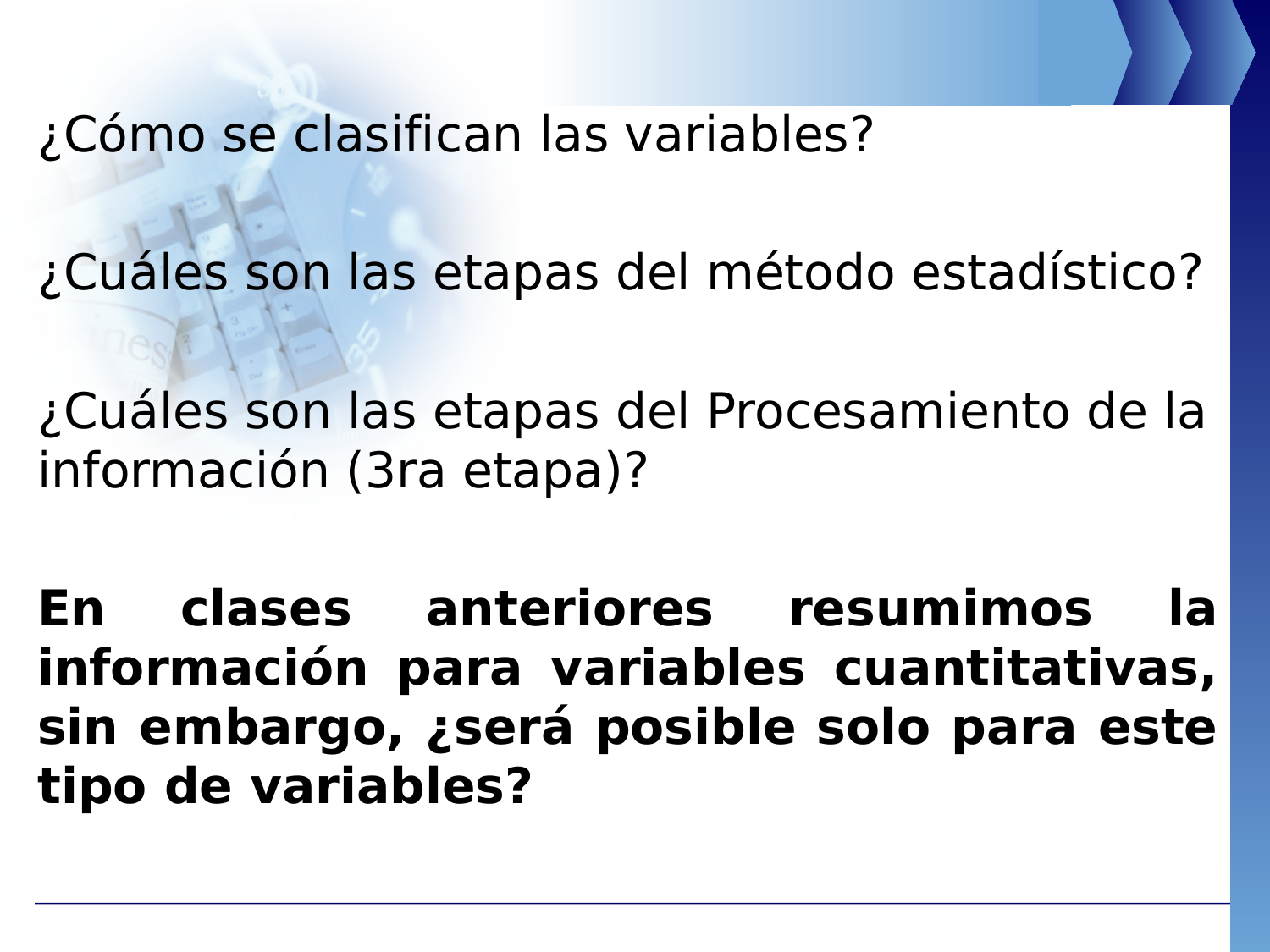

¿Cómo se clasifican las variables?

¿Cuáles son las etapas del método estadístico?

¿Cuáles son las etapas del Procesamiento de la información (3ra etapa)?

En clases anteriores resumimos la información para variables cuantitativas, sin embargo, ¿será posible solo para este tipo de variables?